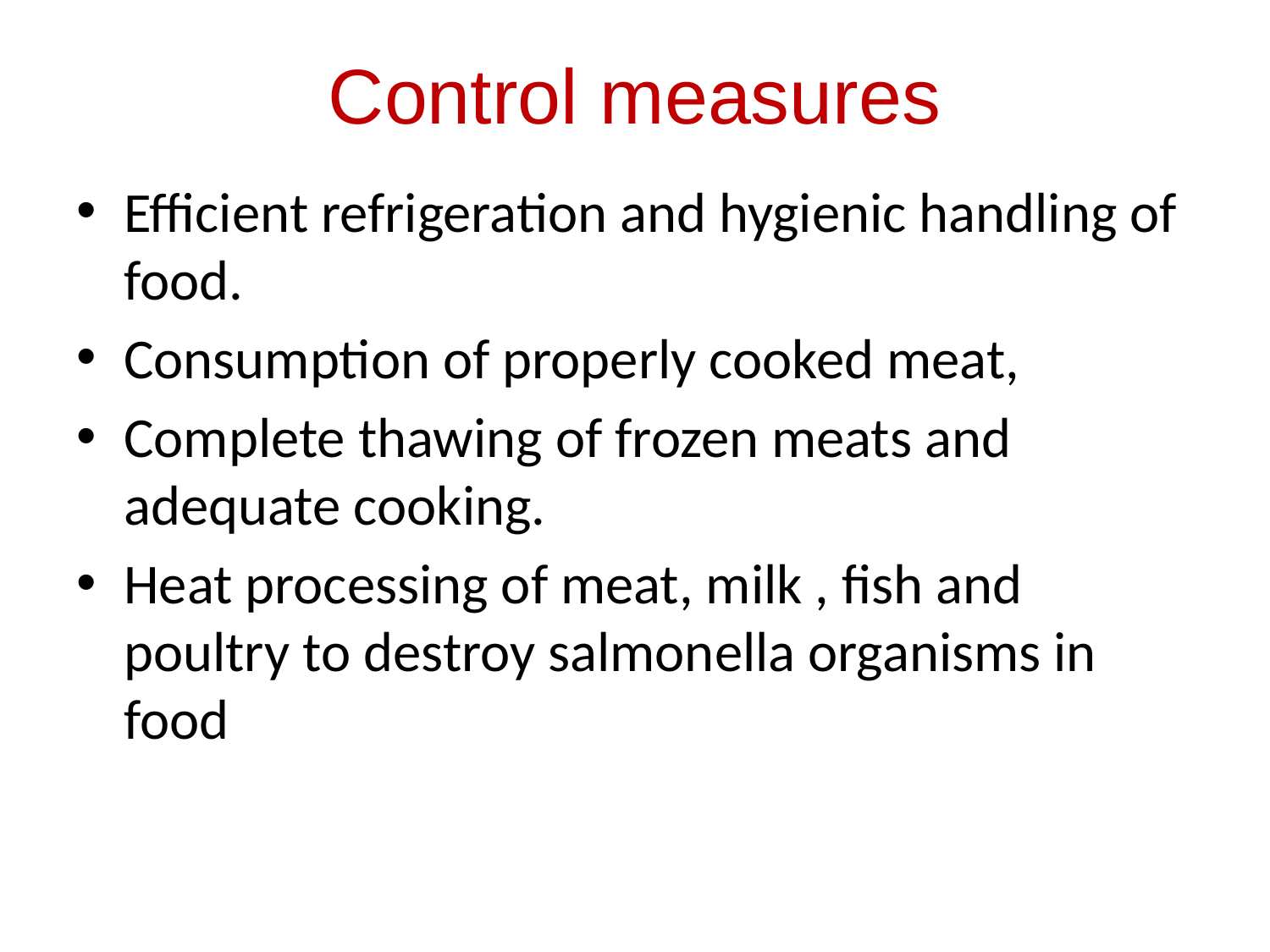

# Control measures
Efficient refrigeration and hygienic handling of food.
Consumption of properly cooked meat,
Complete thawing of frozen meats and adequate cooking.
Heat processing of meat, milk , fish and poultry to destroy salmonella organisms in food